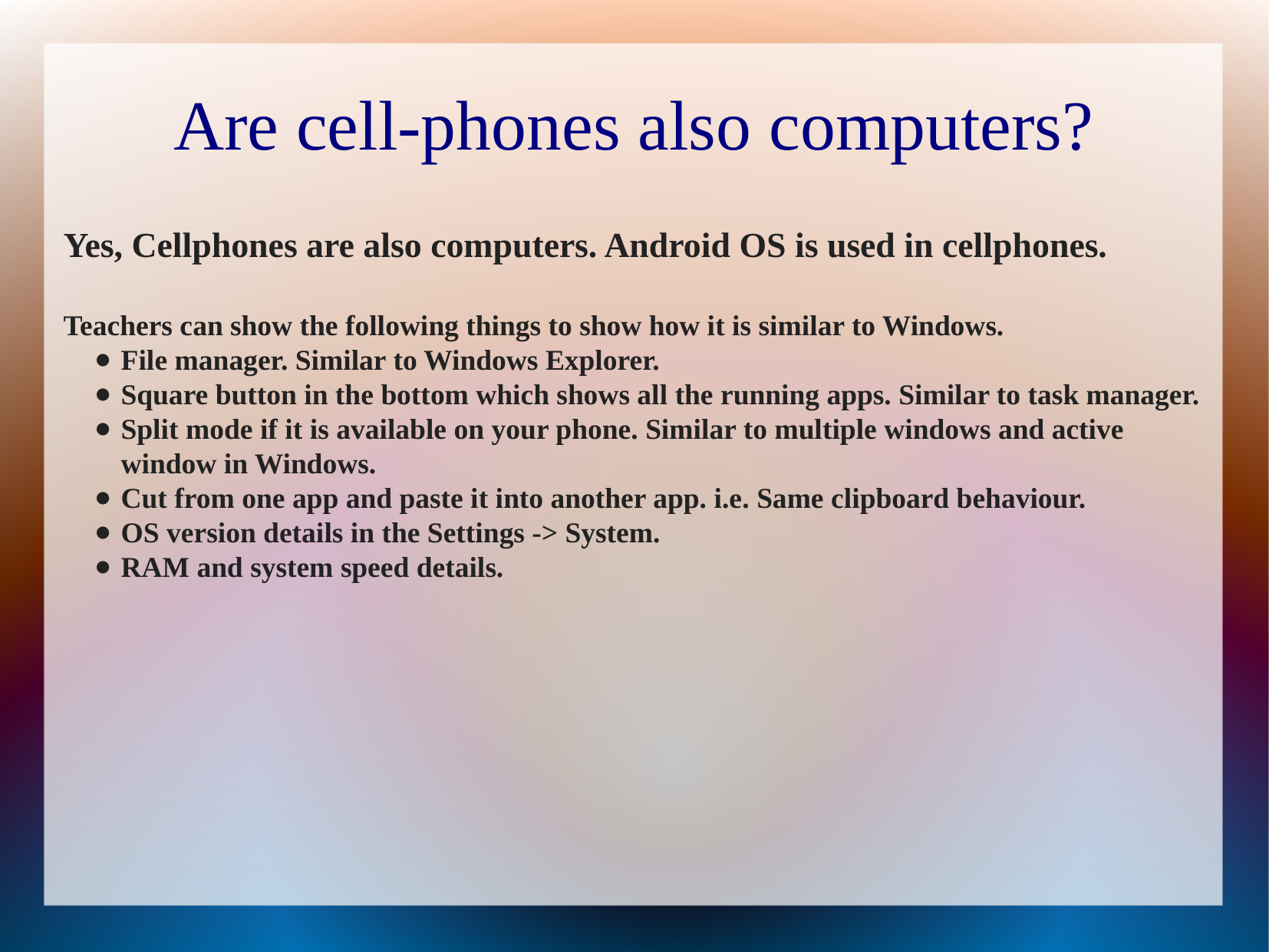

Are cell-phones also computers?
Yes, Cellphones are also computers. Android OS is used in cellphones.

Teachers can show the following things to show how it is similar to Windows.
File manager. Similar to Windows Explorer.
Square button in the bottom which shows all the running apps. Similar to task manager.
Split mode if it is available on your phone. Similar to multiple windows and active window in Windows.
Cut from one app and paste it into another app. i.e. Same clipboard behaviour.
OS version details in the Settings -> System.
RAM and system speed details.